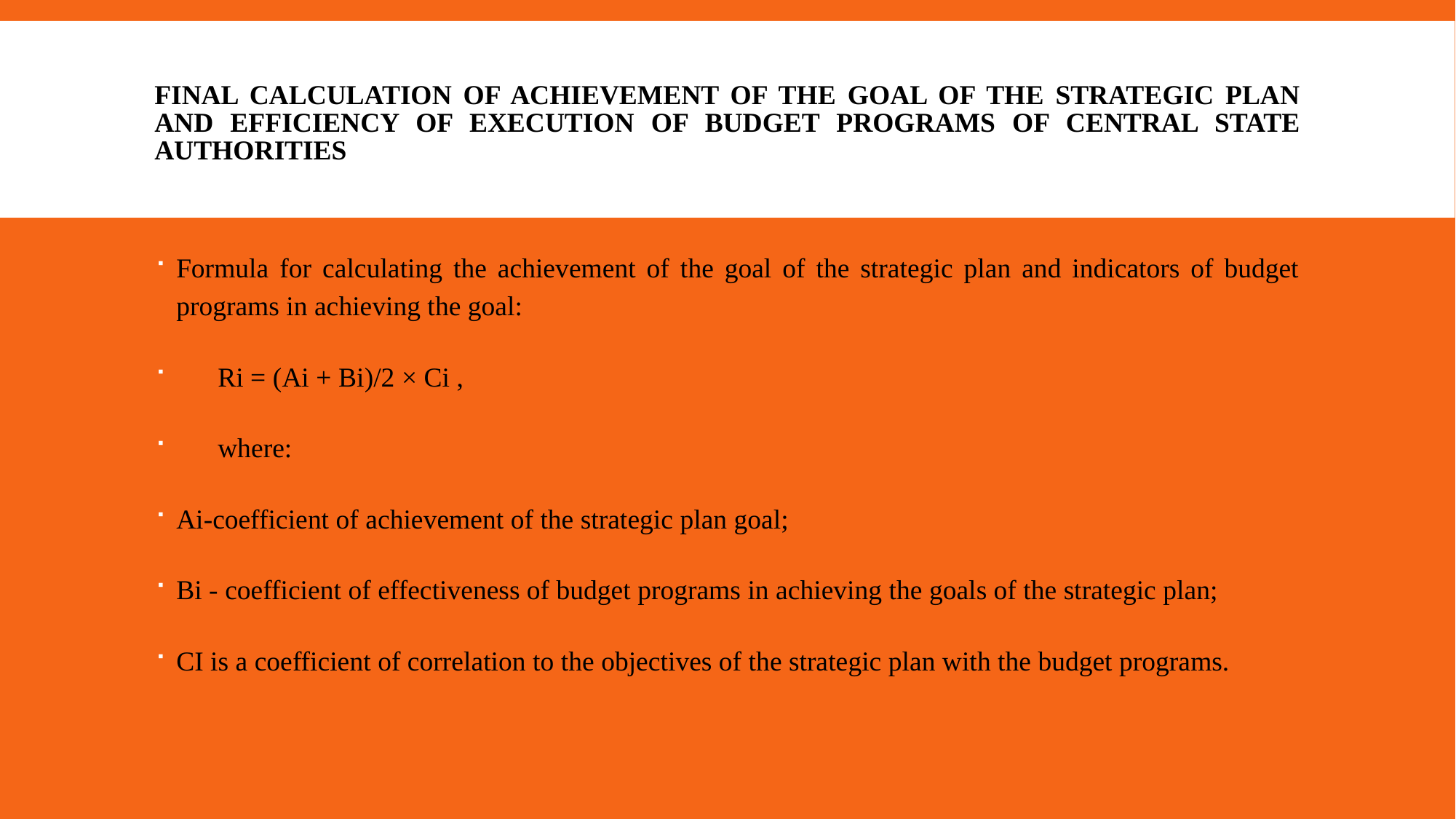

# Final calculation of achievement of the goal of the strategic plan and efficiency of execution of budget programs of Central state authorities
Formula for calculating the achievement of the goal of the strategic plan and indicators of budget programs in achieving the goal:
      Ri = (Ai + Bi)/2 × Сi ,
      where:
Ai-coefficient of achievement of the strategic plan goal;
Bi - coefficient of effectiveness of budget programs in achieving the goals of the strategic plan;
CI is a coefficient of correlation to the objectives of the strategic plan with the budget programs.